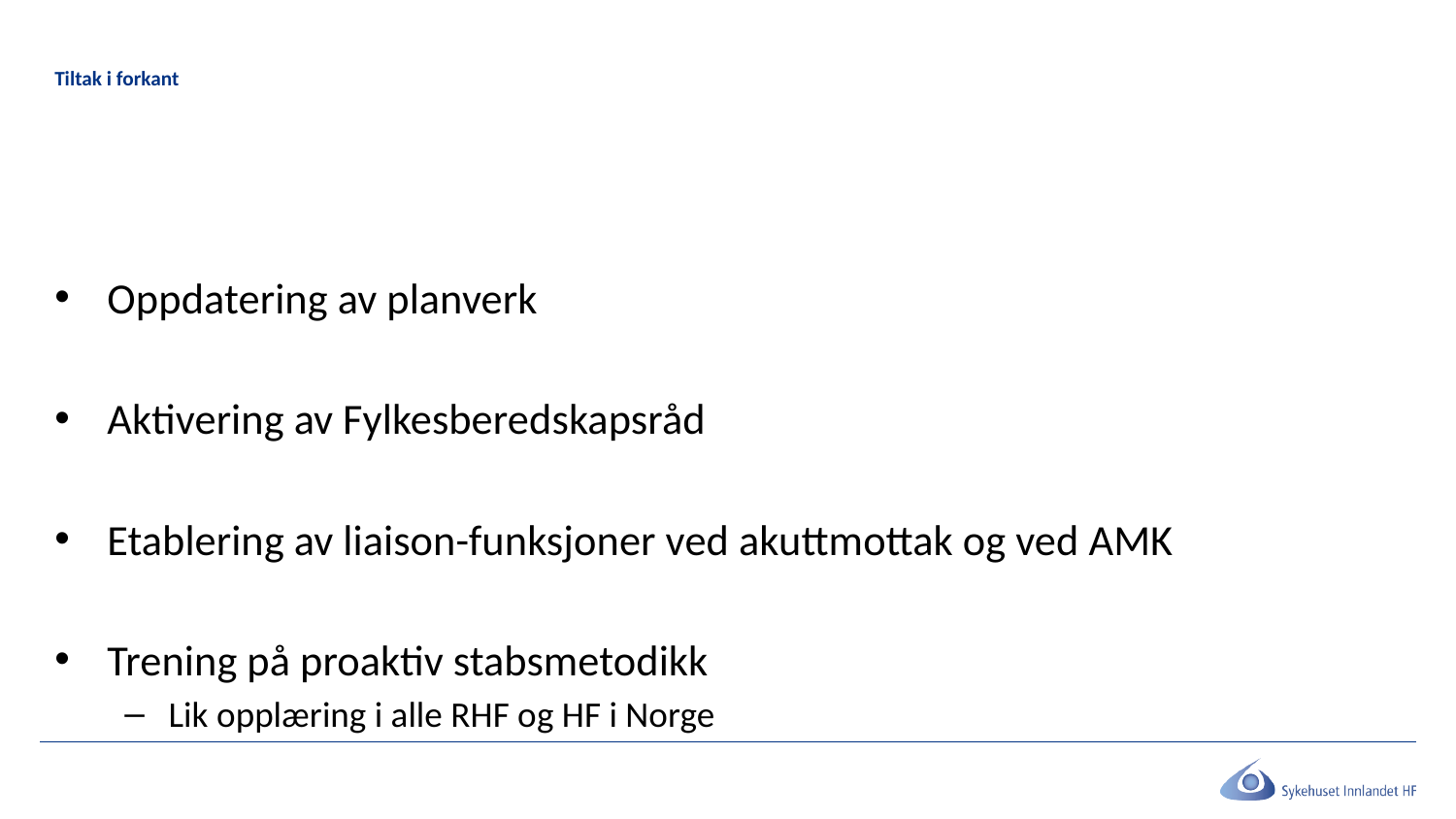

# Tiltak i forkant

Oppdatering av planverk

Aktivering av Fylkesberedskapsråd

Etablering av liaison-funksjoner ved akuttmottak og ved AMK

Trening på proaktiv stabsmetodikk
Lik opplæring i alle RHF og HF i Norge